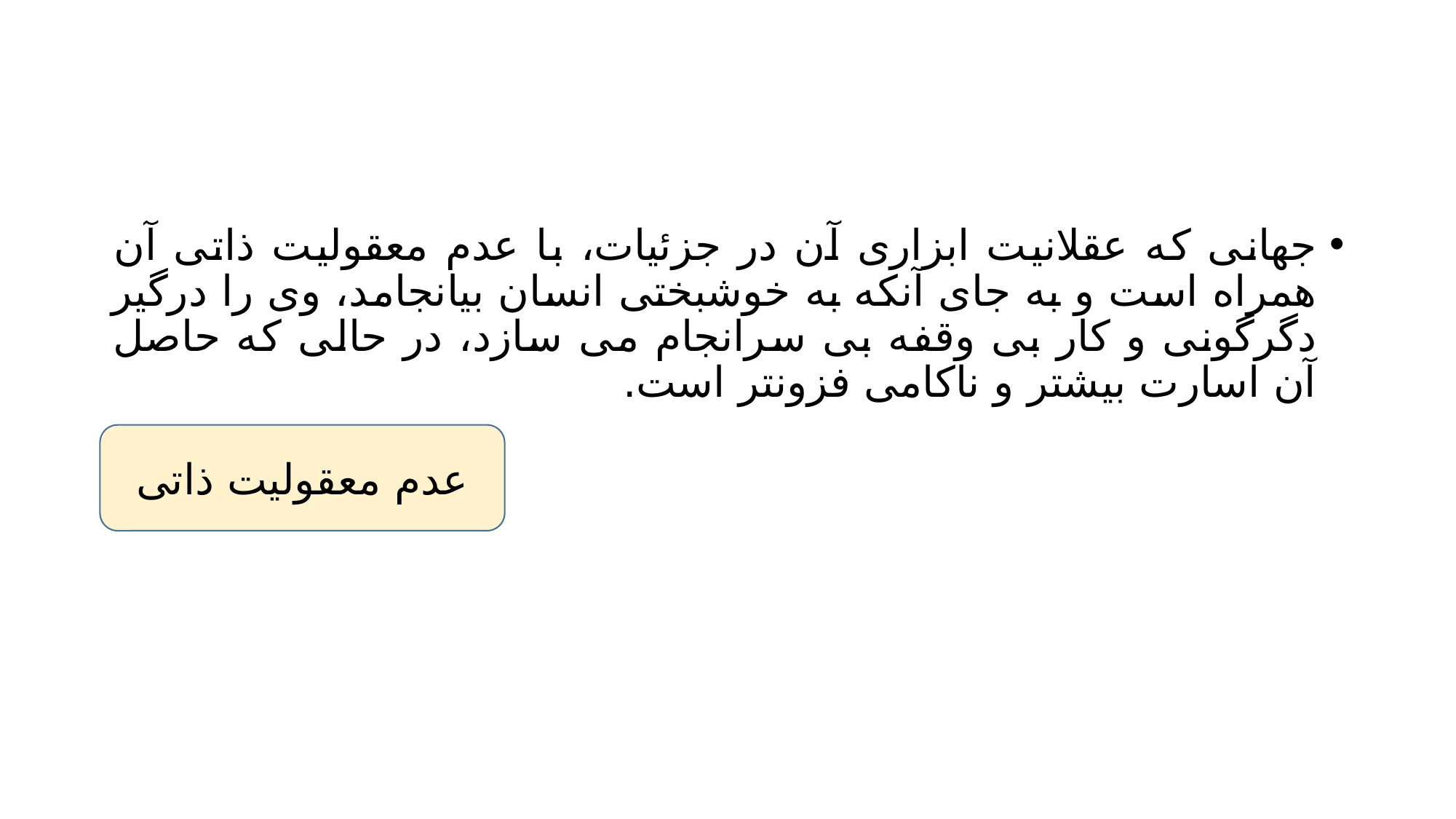

#
جهانی که عقلانیت ابزاری آن در جزئیات، با عدم معقولیت ذاتی آن همراه است و به جای آنکه به خوشبختی انسان بیانجامد، وی را درگیر دگرگونی و کار بی وقفه بی سرانجام می سازد، در حالی که حاصل آن اسارت بیشتر و ناکامی فزونتر است.
عدم معقولیت ذاتی